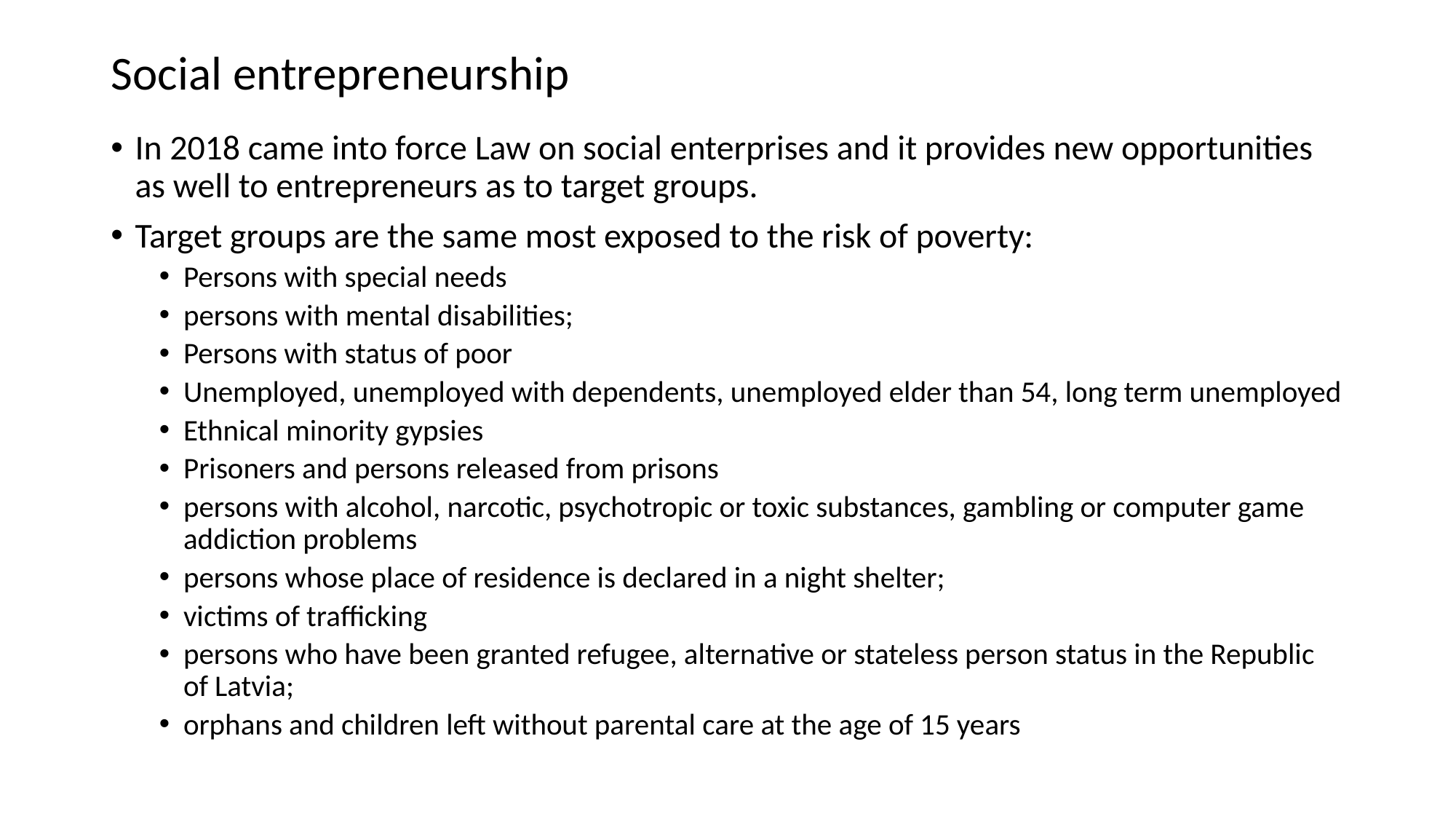

# Social entrepreneurship
In 2018 came into force Law on social enterprises and it provides new opportunities as well to entrepreneurs as to target groups.
Target groups are the same most exposed to the risk of poverty:
Persons with special needs
persons with mental disabilities;
Persons with status of poor
Unemployed, unemployed with dependents, unemployed elder than 54, long term unemployed
Ethnical minority gypsies
Prisoners and persons released from prisons
persons with alcohol, narcotic, psychotropic or toxic substances, gambling or computer game addiction problems
persons whose place of residence is declared in a night shelter;
victims of trafficking
persons who have been granted refugee, alternative or stateless person status in the Republic of Latvia;
orphans and children left without parental care at the age of 15 years